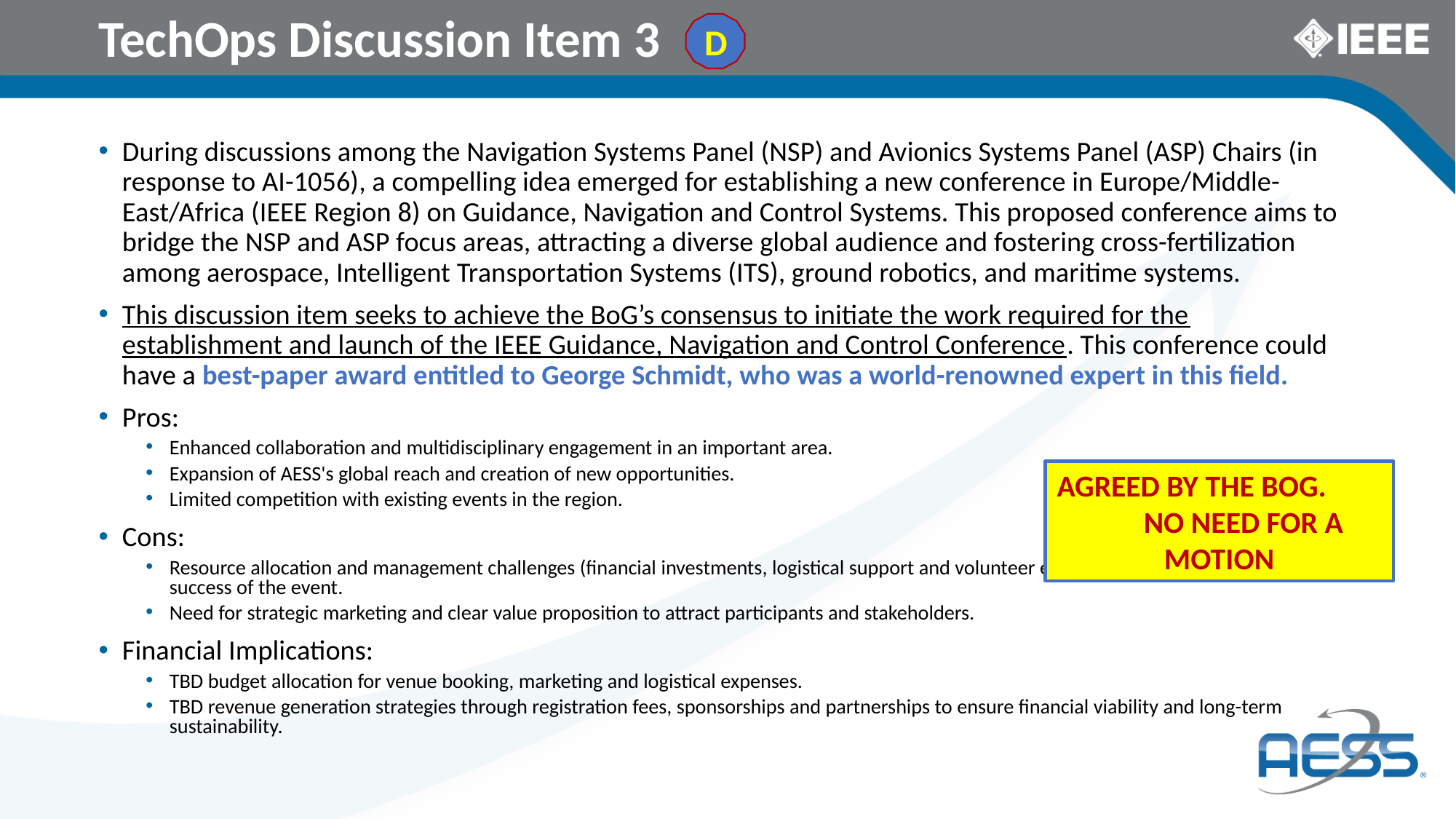

# TechOps Discussion Item 3
D
During discussions among the Navigation Systems Panel (NSP) and Avionics Systems Panel (ASP) Chairs (in response to AI-1056), a compelling idea emerged for establishing a new conference in Europe/Middle-East/Africa (IEEE Region 8) on Guidance, Navigation and Control Systems. This proposed conference aims to bridge the NSP and ASP focus areas, attracting a diverse global audience and fostering cross-fertilization among aerospace, Intelligent Transportation Systems (ITS), ground robotics, and maritime systems.
This discussion item seeks to achieve the BoG’s consensus to initiate the work required for the establishment and launch of the IEEE Guidance, Navigation and Control Conference. This conference could have a best-paper award entitled to George Schmidt, who was a world-renowned expert in this field.
Pros:
Enhanced collaboration and multidisciplinary engagement in an important area.
Expansion of AESS's global reach and creation of new opportunities.
Limited competition with existing events in the region.
Cons:
Resource allocation and management challenges (financial investments, logistical support and volunteer efforts), essential to ensure the success of the event.
Need for strategic marketing and clear value proposition to attract participants and stakeholders.
Financial Implications:
TBD budget allocation for venue booking, marketing and logistical expenses.
TBD revenue generation strategies through registration fees, sponsorships and partnerships to ensure financial viability and long-term sustainability.
AGREED BY THE BOG.                NO NEED FOR A MOTION